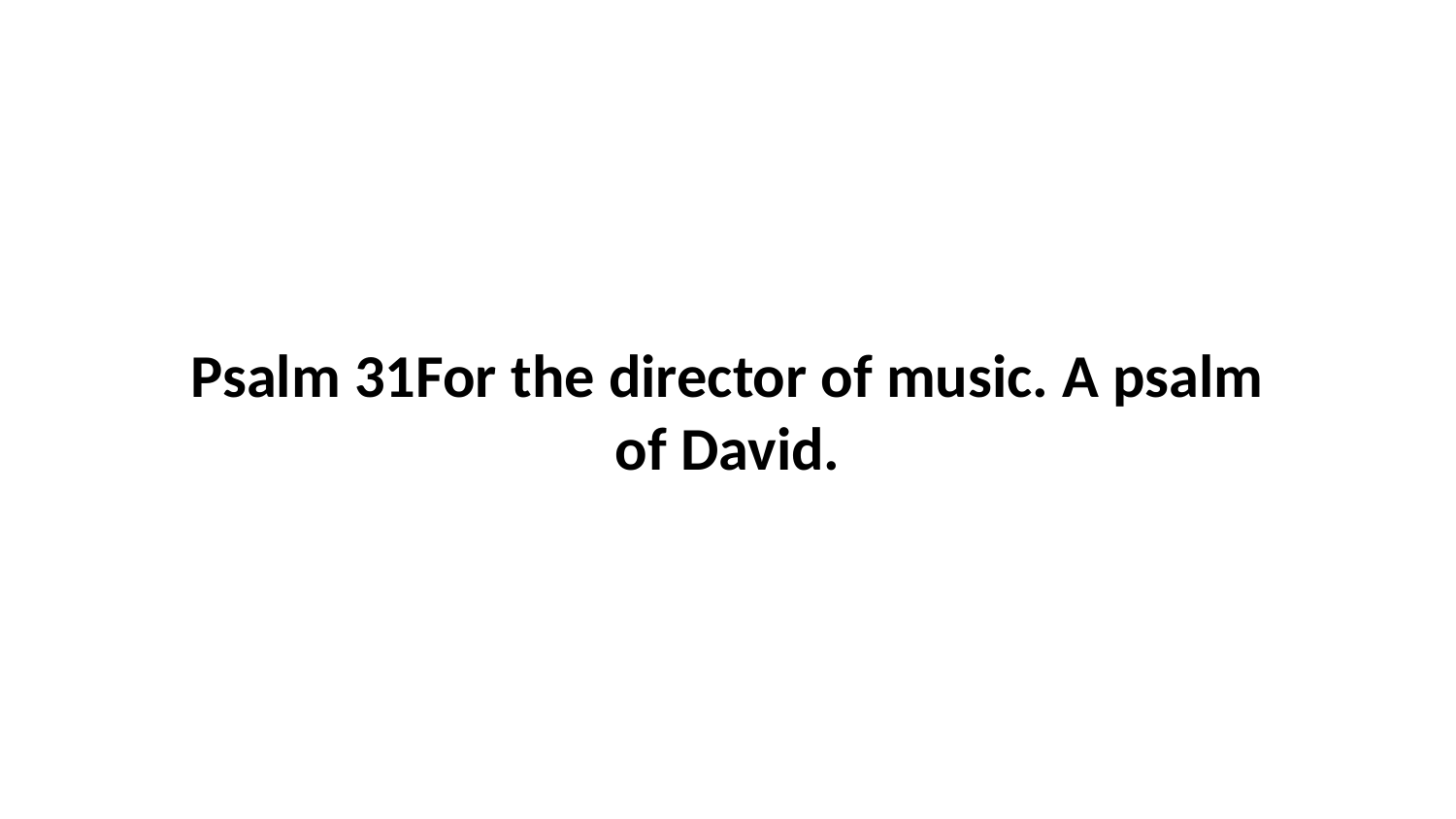

Psalm 31For the director of music. A psalm of David.